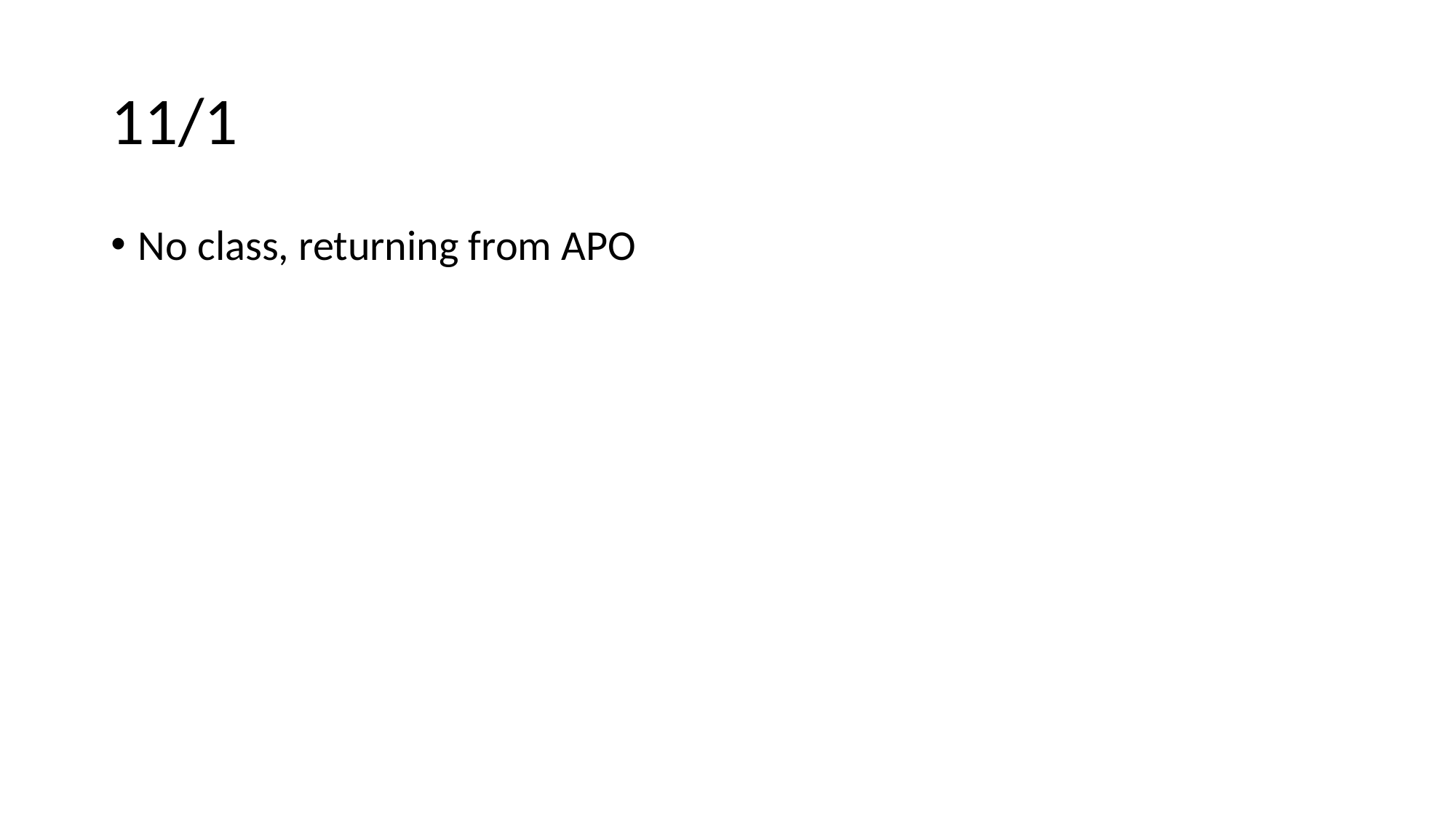

# 11/1
No class, returning from APO